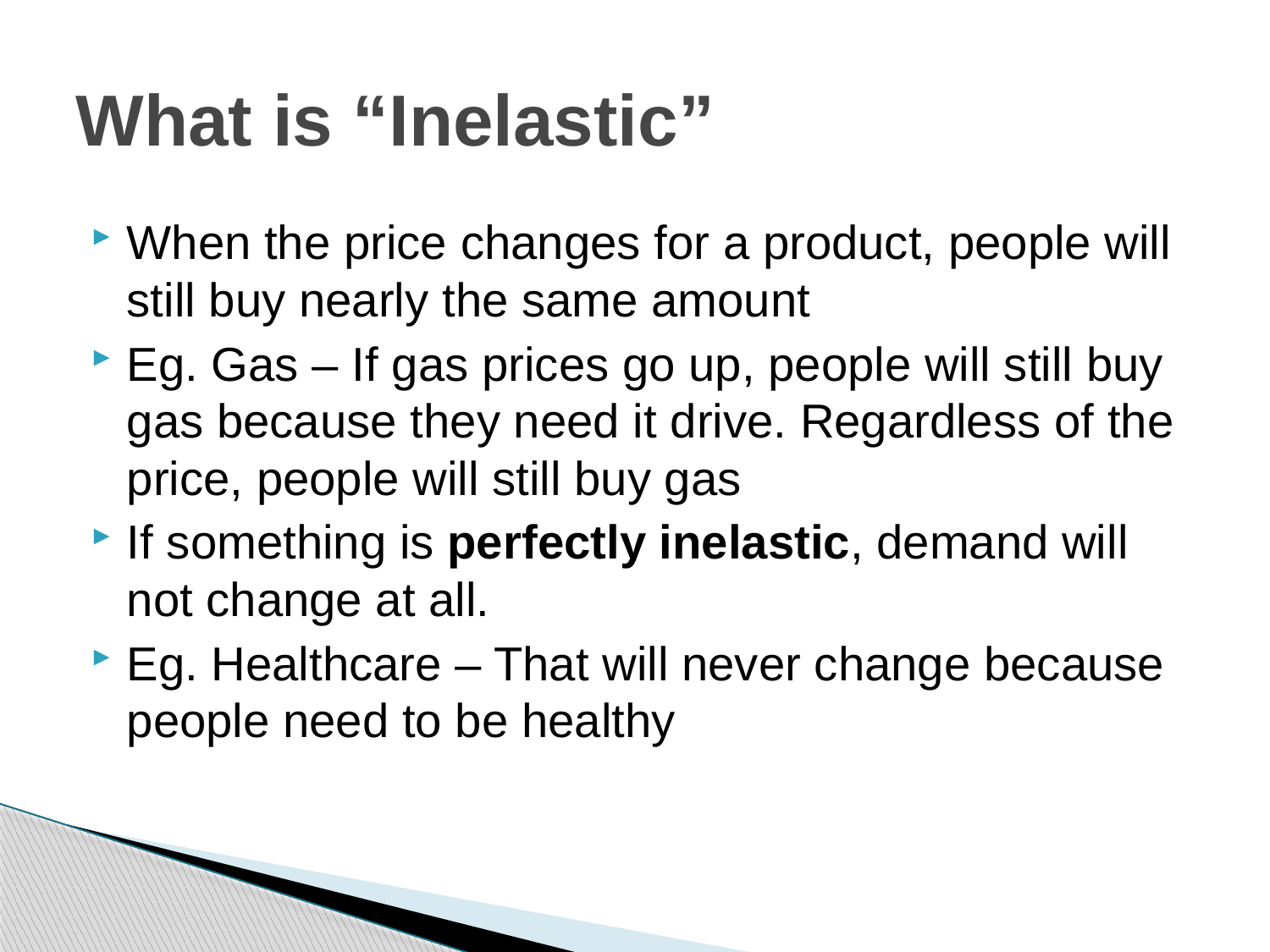

# What is “Inelastic”
When the price changes for a product, people will still buy nearly the same amount
Eg. Gas – If gas prices go up, people will still buy gas because they need it drive. Regardless of the price, people will still buy gas
If something is perfectly inelastic, demand will not change at all.
Eg. Healthcare – That will never change because people need to be healthy